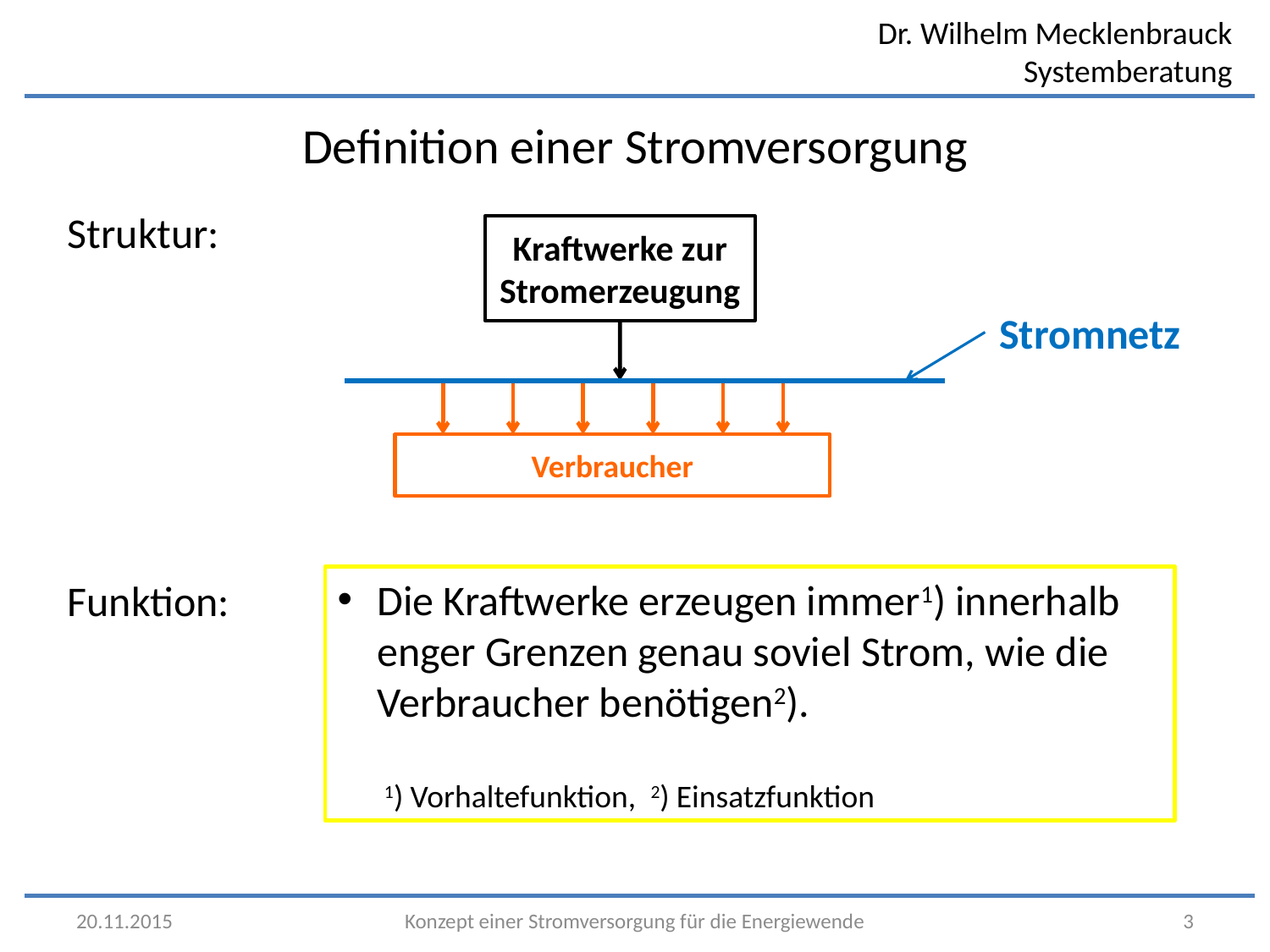

Definition einer Stromversorgung
Struktur:
Kraftwerke zur Stromerzeugung
Stromnetz
Verbraucher
Die Kraftwerke erzeugen immer1) innerhalb enger Grenzen genau soviel Strom, wie die Verbraucher benötigen2).
 1) Vorhaltefunktion,  2) Einsatzfunktion
Funktion:
20.11.2015
Konzept einer Stromversorgung für die Energiewende
3